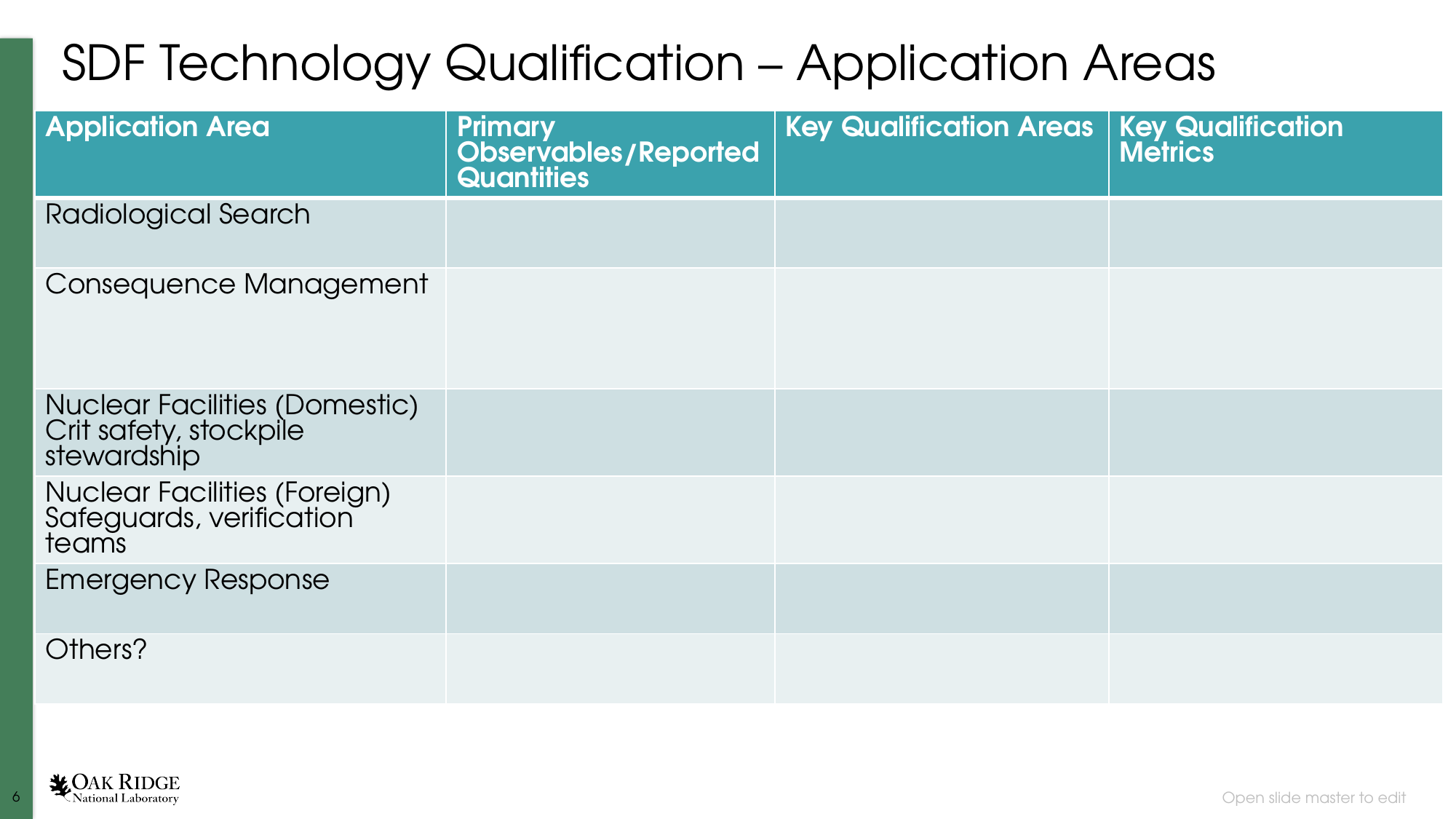

# SDF Technology Qualification – Application Areas
| Application Area | Primary Observables/Reported Quantities | Key Qualification Areas | Key Qualification Metrics |
| --- | --- | --- | --- |
| Radiological Search |  |  |  |
| Consequence Management |  |  |  |
| Nuclear Facilities (Domestic) Crit safety, stockpile stewardship |  |  |  |
| Nuclear Facilities (Foreign) Safeguards, verification teams |  |  |  |
| Emergency Response |  |  |  |
| Others? |  |  |  |